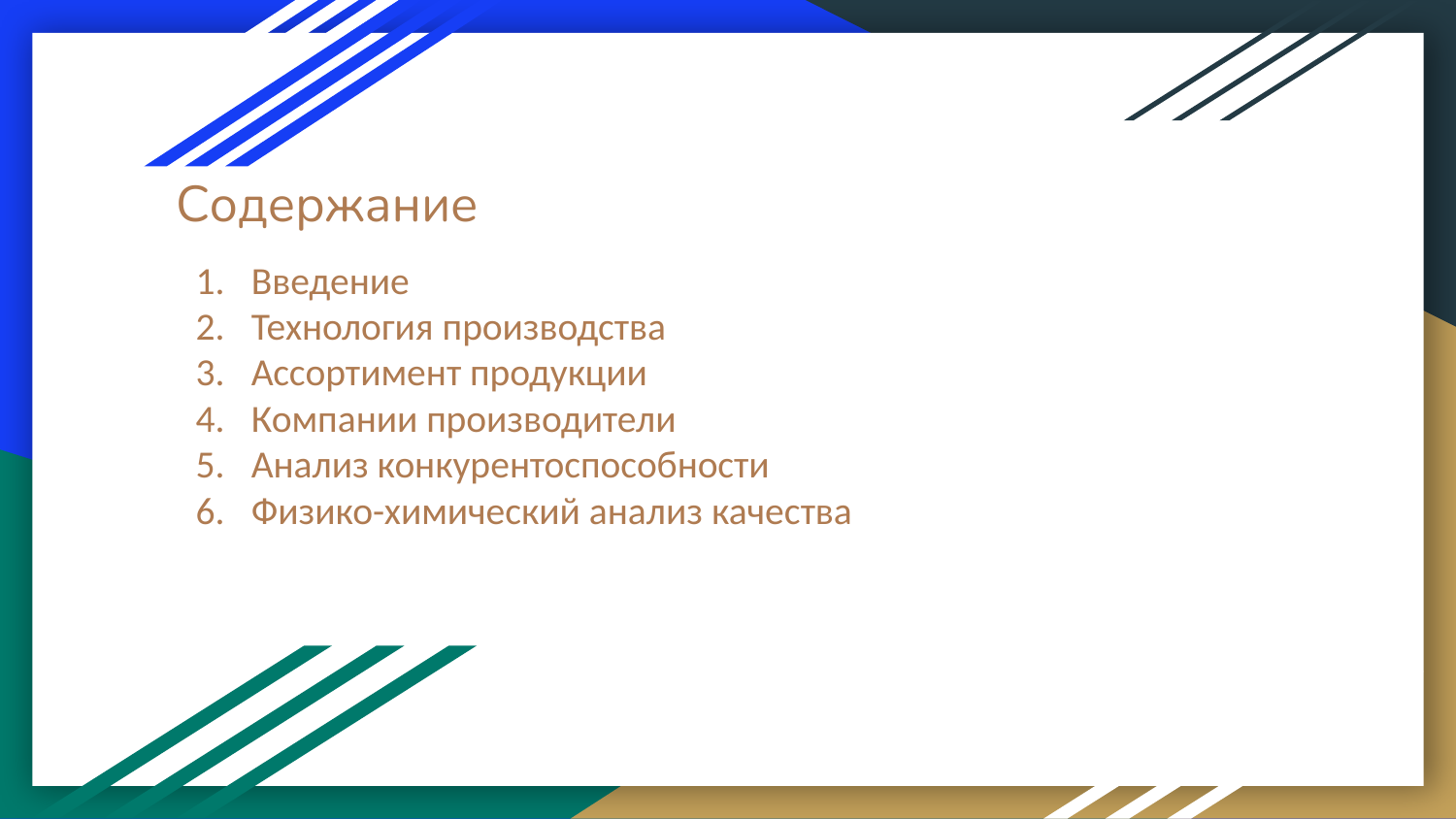

# Содержание
Введение
Технология производства
Ассортимент продукции
Компании производители
Анализ конкурентоспособности
Физико-химический анализ качества